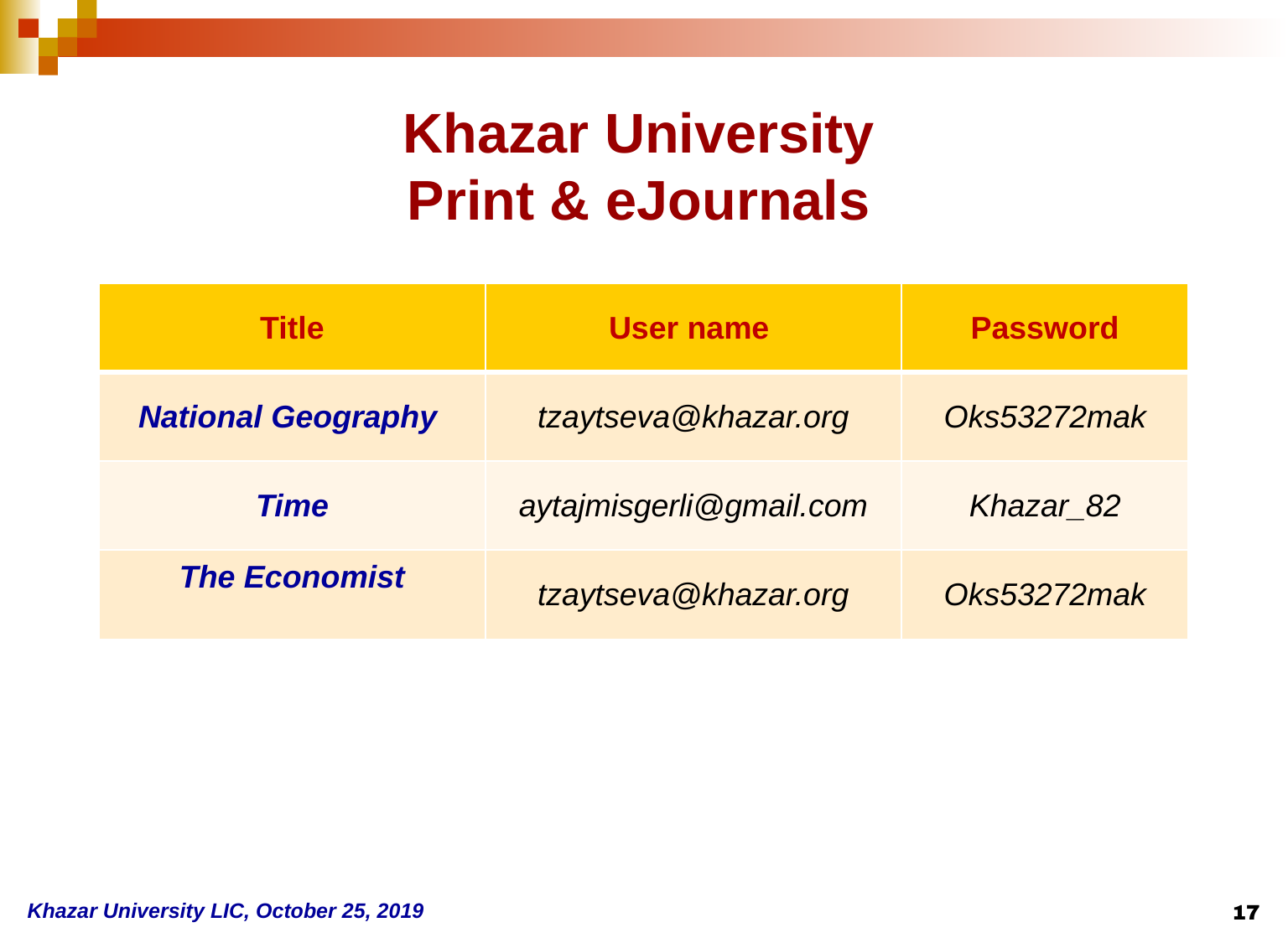

Khazar University
Print & eJournals

| Title | User name | Password |
| --- | --- | --- |
| National Geography | tzaytseva@khazar.org | Oks53272mak |
| Time | aytajmisgerli@gmail.com | Khazar\_82 |
| The Economist | tzaytseva@khazar.org | Oks53272mak |
Khazar University LIC, October 25, 2019
17